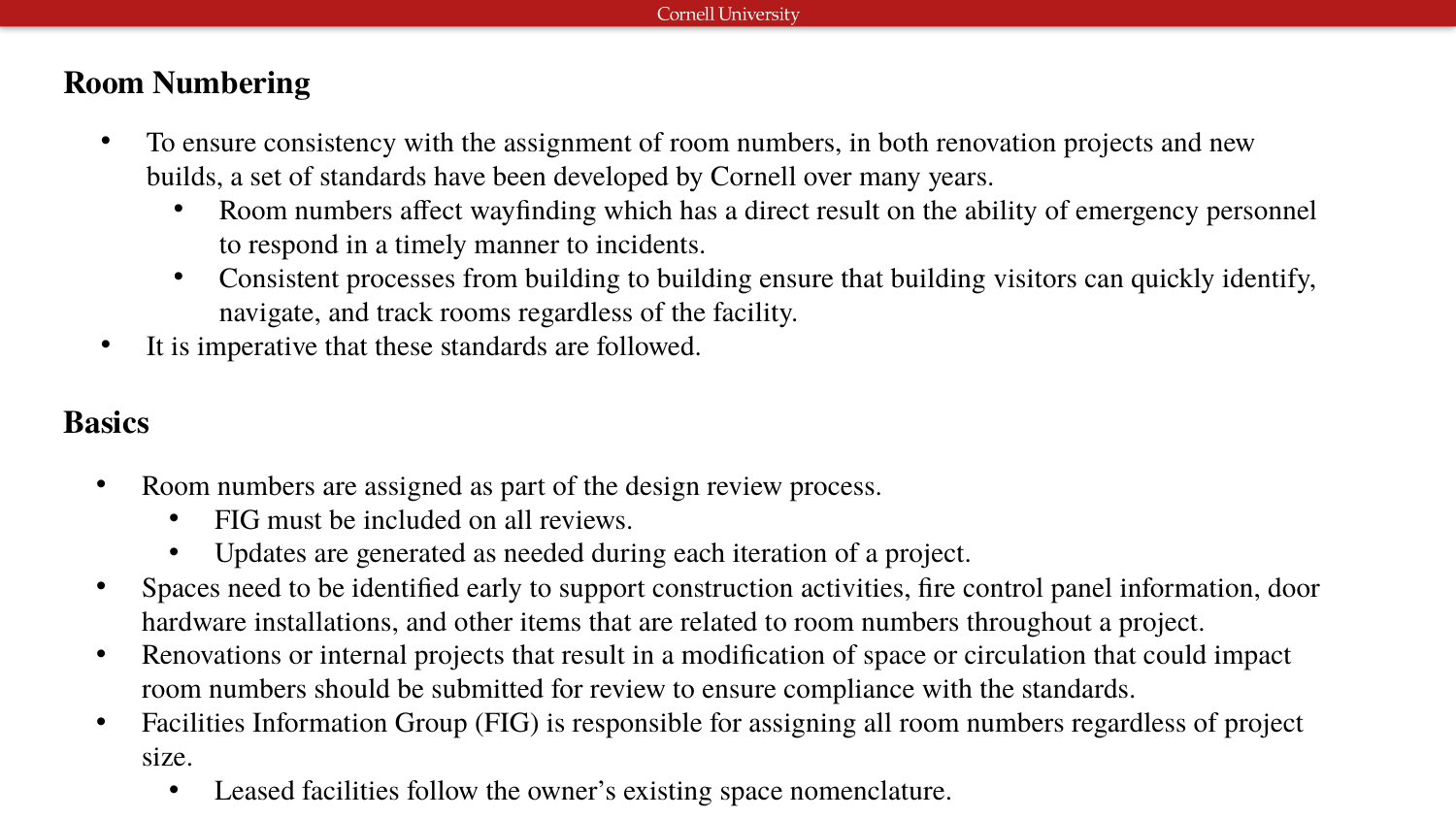

Room Numbering
To ensure consistency with the assignment of room numbers, in both renovation projects and new builds, a set of standards have been developed by Cornell over many years.
Room numbers affect wayfinding which has a direct result on the ability of emergency personnel to respond in a timely manner to incidents.
Consistent processes from building to building ensure that building visitors can quickly identify, navigate, and track rooms regardless of the facility.
It is imperative that these standards are followed.
Basics
Room numbers are assigned as part of the design review process.
FIG must be included on all reviews.
Updates are generated as needed during each iteration of a project.
Spaces need to be identified early to support construction activities, fire control panel information, door hardware installations, and other items that are related to room numbers throughout a project.
Renovations or internal projects that result in a modification of space or circulation that could impact room numbers should be submitted for review to ensure compliance with the standards.
Facilities Information Group (FIG) is responsible for assigning all room numbers regardless of project size.
Leased facilities follow the owner’s existing space nomenclature.